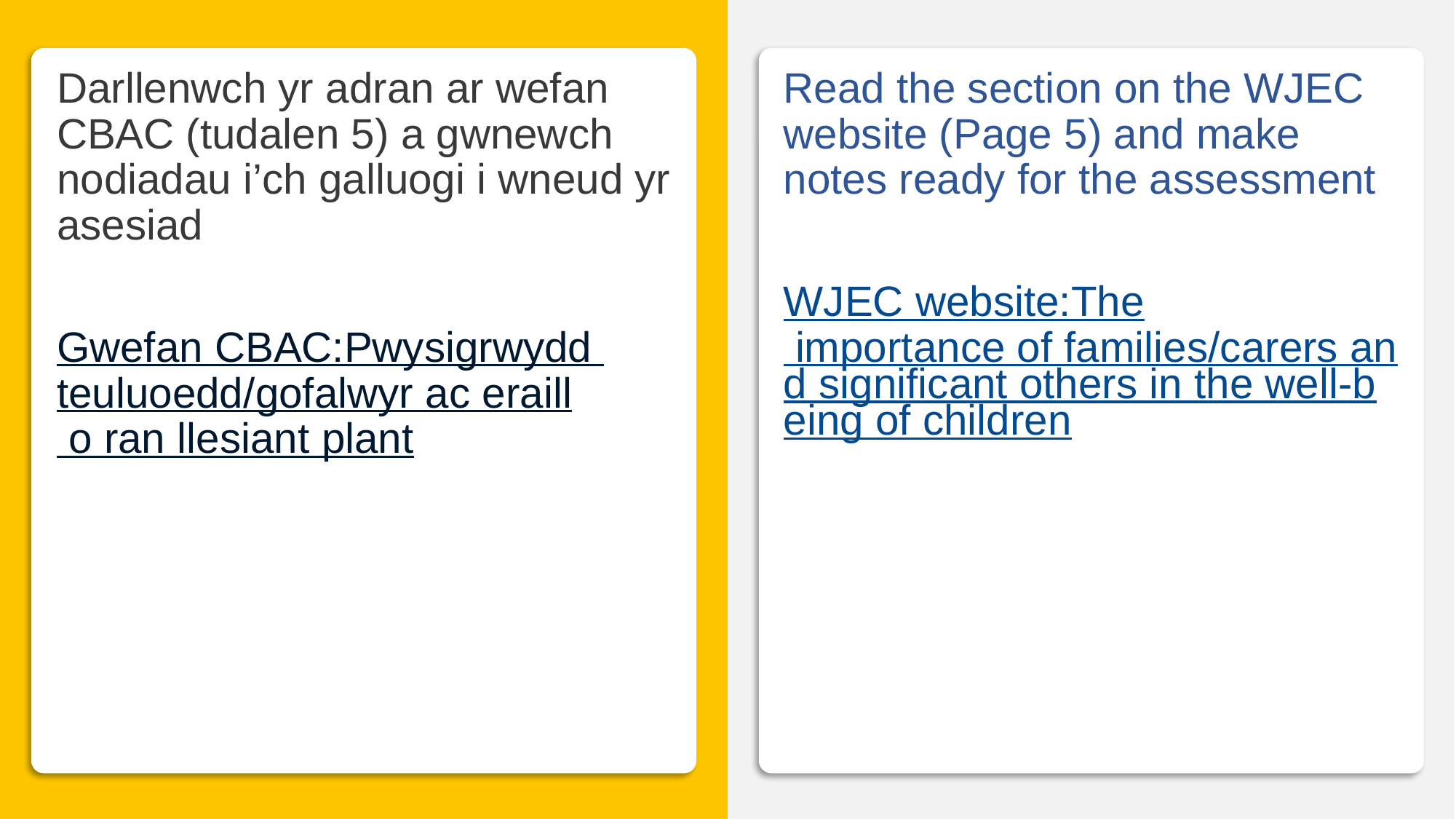

Cynnwys 2 ar gyfer 6.4
Darllenwch yr adran ar wefan CBAC (tudalen 5) a gwnewch nodiadau i’ch galluogi i wneud yr asesiad

Gwefan CBAC:Pwysigrwydd teuluoedd/gofalwyr ac eraill o ran llesiant plant
Read the section on the WJEC website (Page 5) and make notes ready for the assessment

WJEC website:The importance of families/carers and significant others in the well-being of children